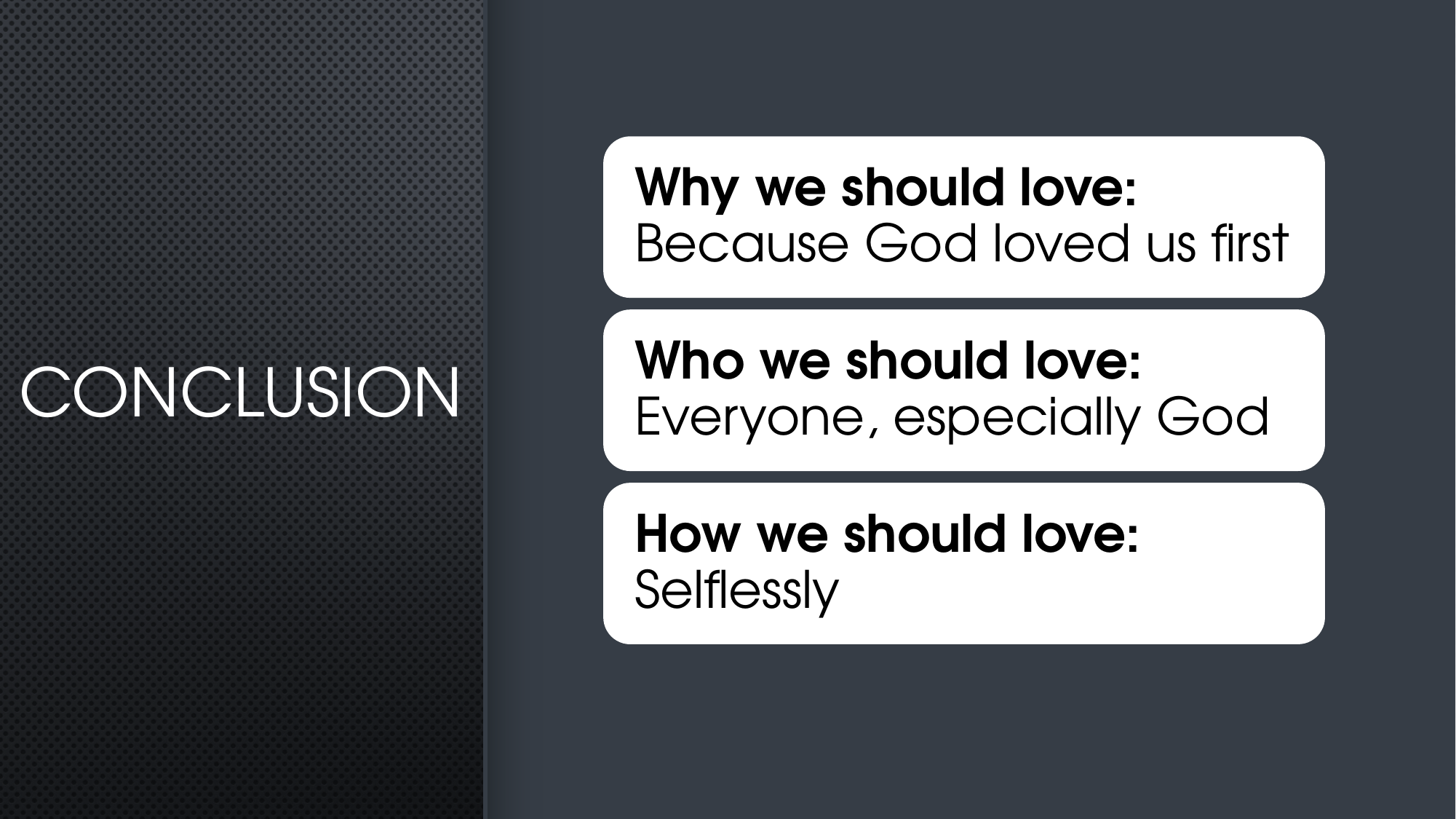

Why we should love: Because God loved us first
Who we should love: Everyone, especially God
How we should love: Selflessly
# Conclusion